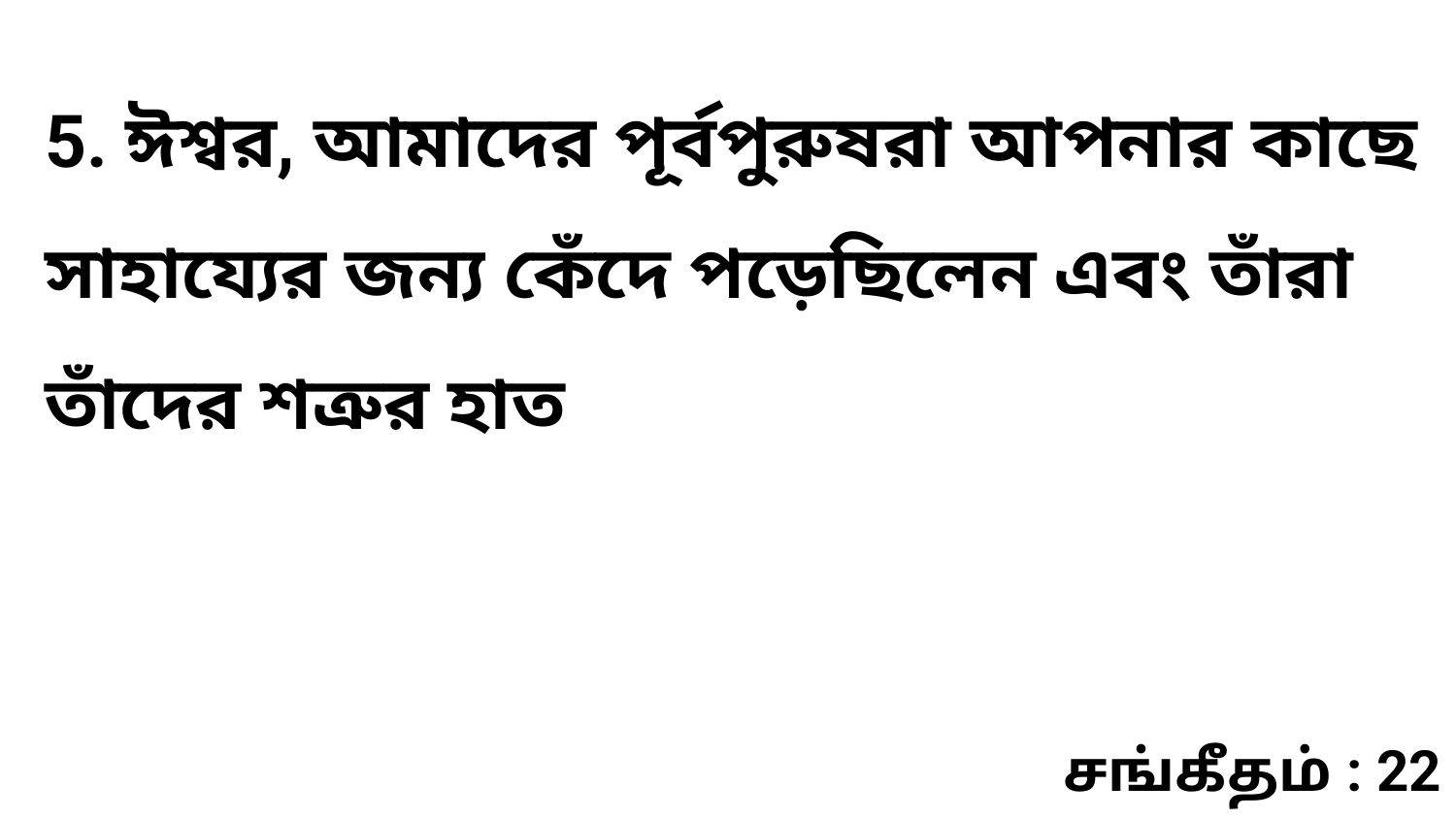

5. ঈশ্বর, আমাদের পূর্বপুরুষরা আপনার কাছে সাহায্যের জন্য কেঁদে পড়েছিলেন এবং তাঁরা তাঁদের শত্রুর হাত
சங்கீதம் : 22